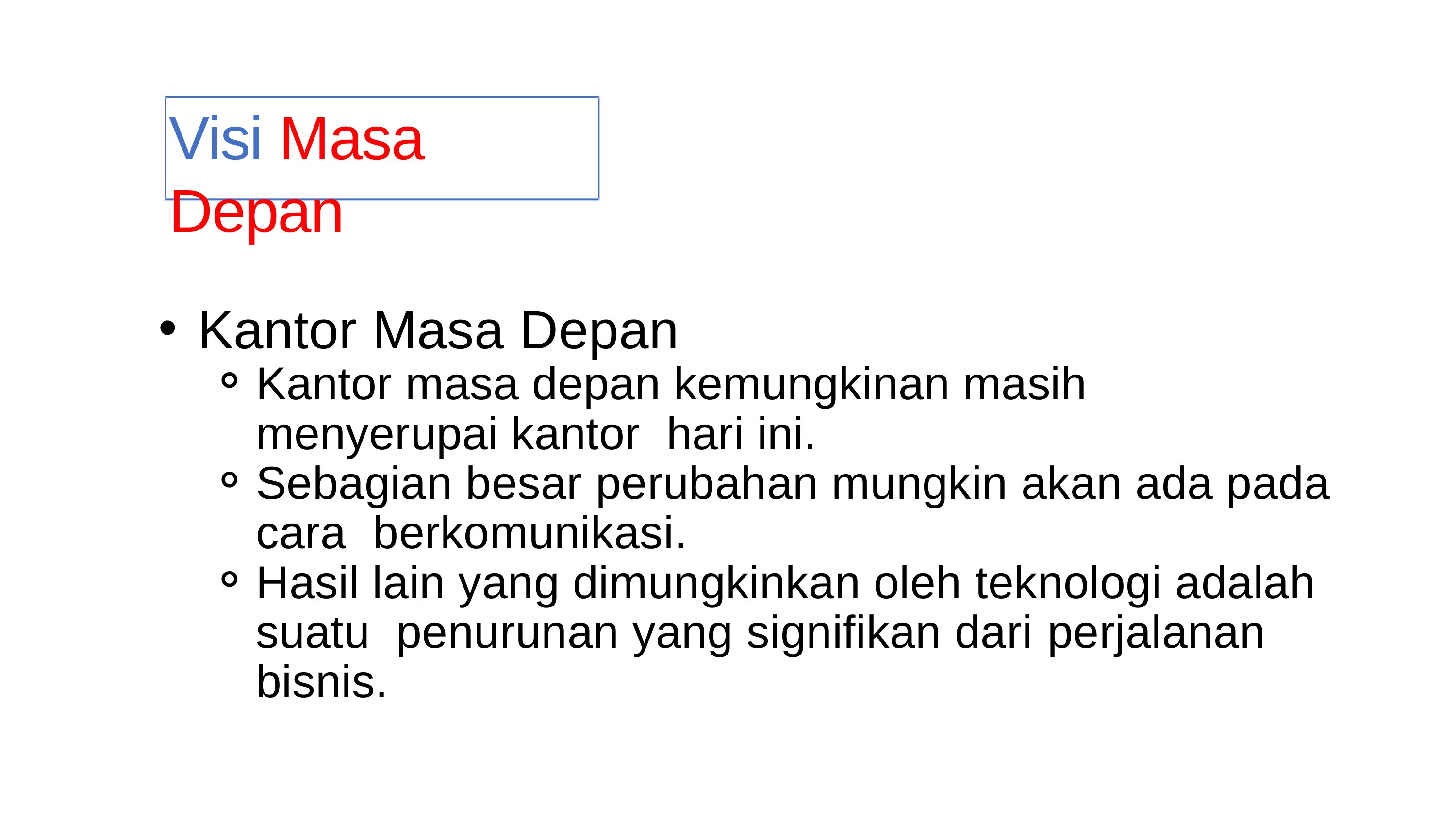

Visi Masa Depan
Kantor Masa Depan
Kantor masa depan kemungkinan masih menyerupai kantor  hari ini.
Sebagian besar perubahan mungkin akan ada pada cara  berkomunikasi.
Hasil lain yang dimungkinkan oleh teknologi adalah suatu  penurunan yang signifikan dari perjalanan bisnis.